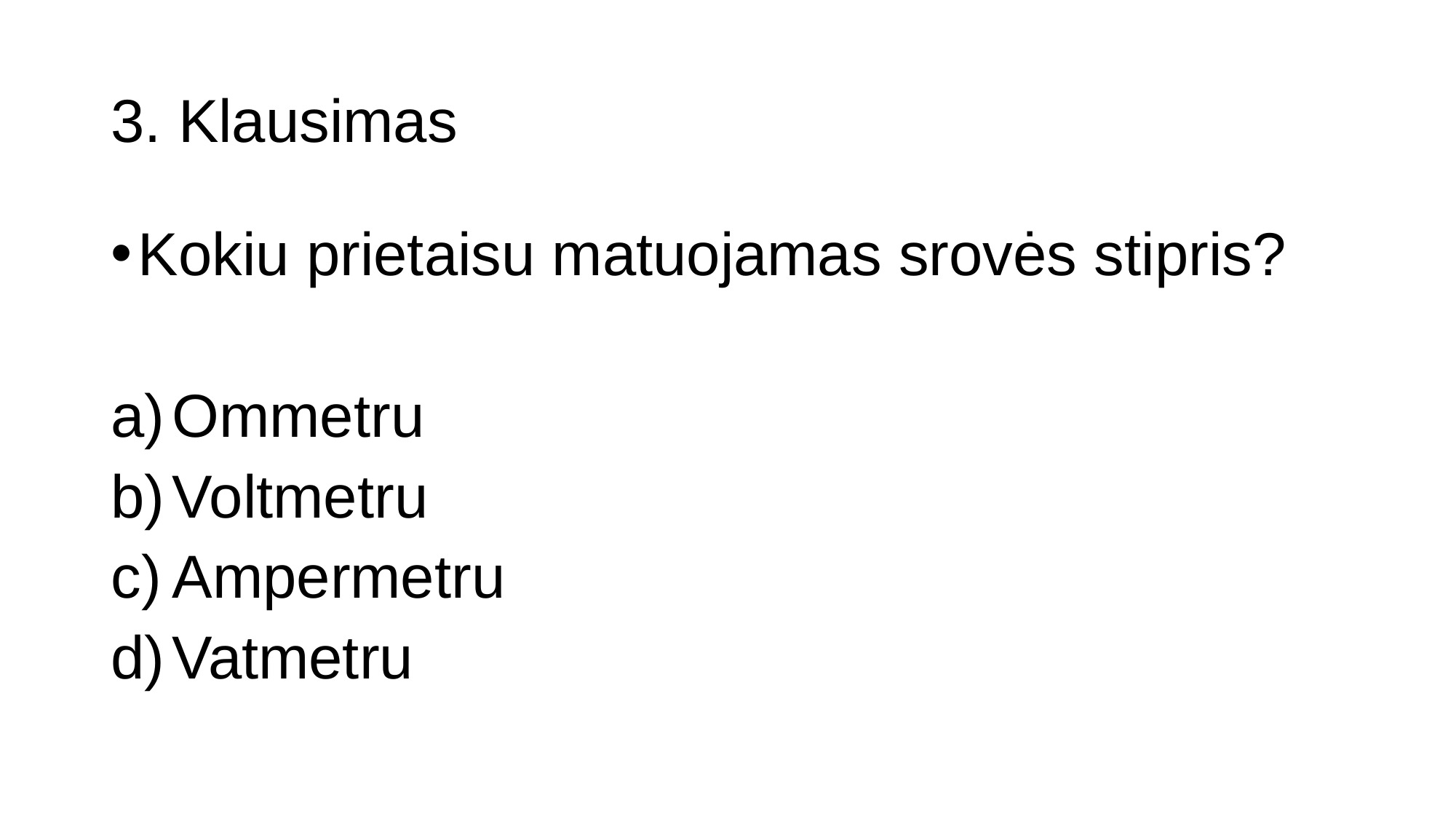

# 3. Klausimas
Kokiu prietaisu matuojamas srovės stipris?

Ommetru
Voltmetru
Ampermetru
Vatmetru